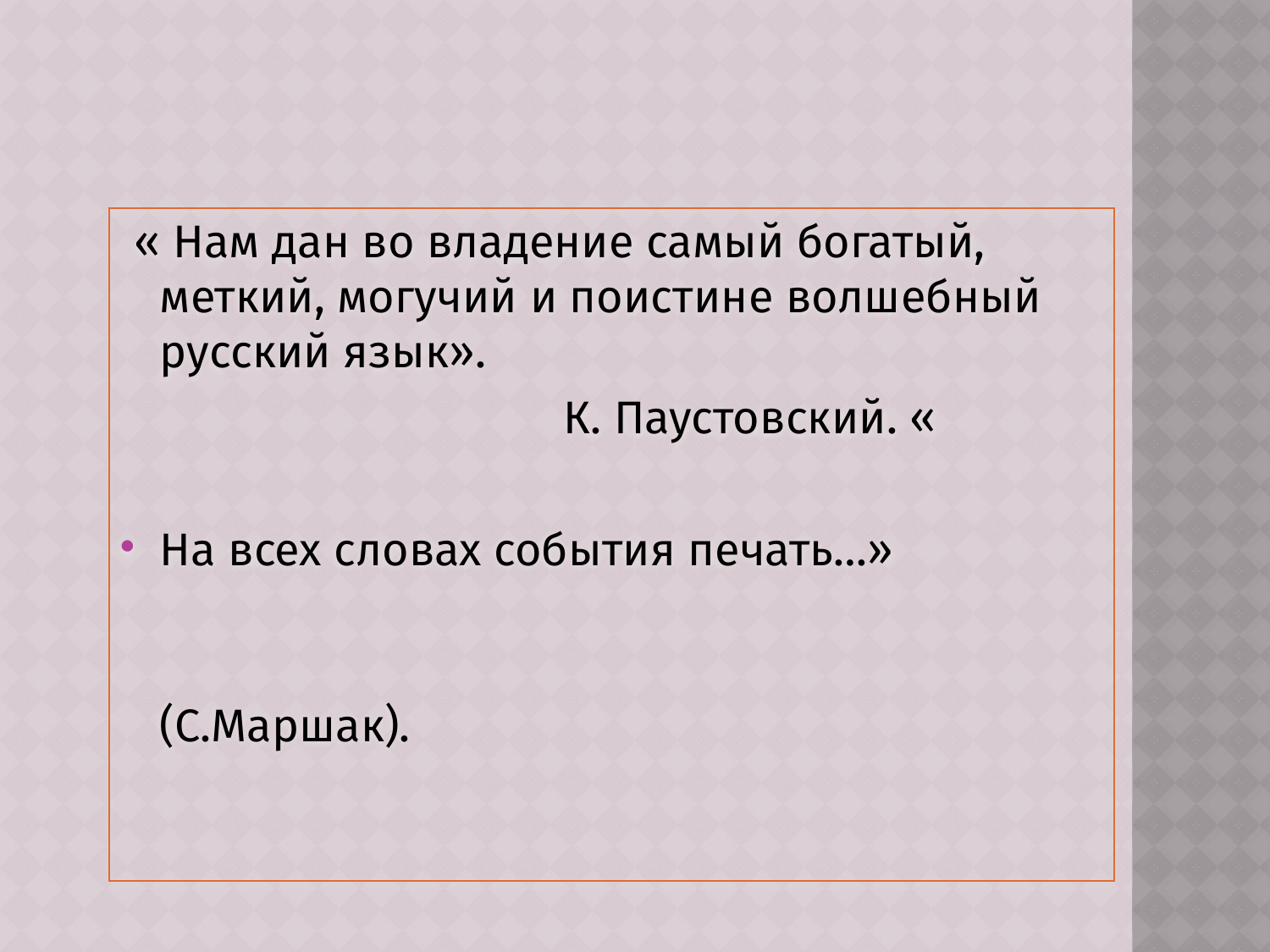

« Нам дан во владение самый богатый, меткий, могучий и поистине волшебный русский язык».
                                    К. Паустовский. «

На всех словах события печать…»
                                                                                                                                          (С.Маршак).